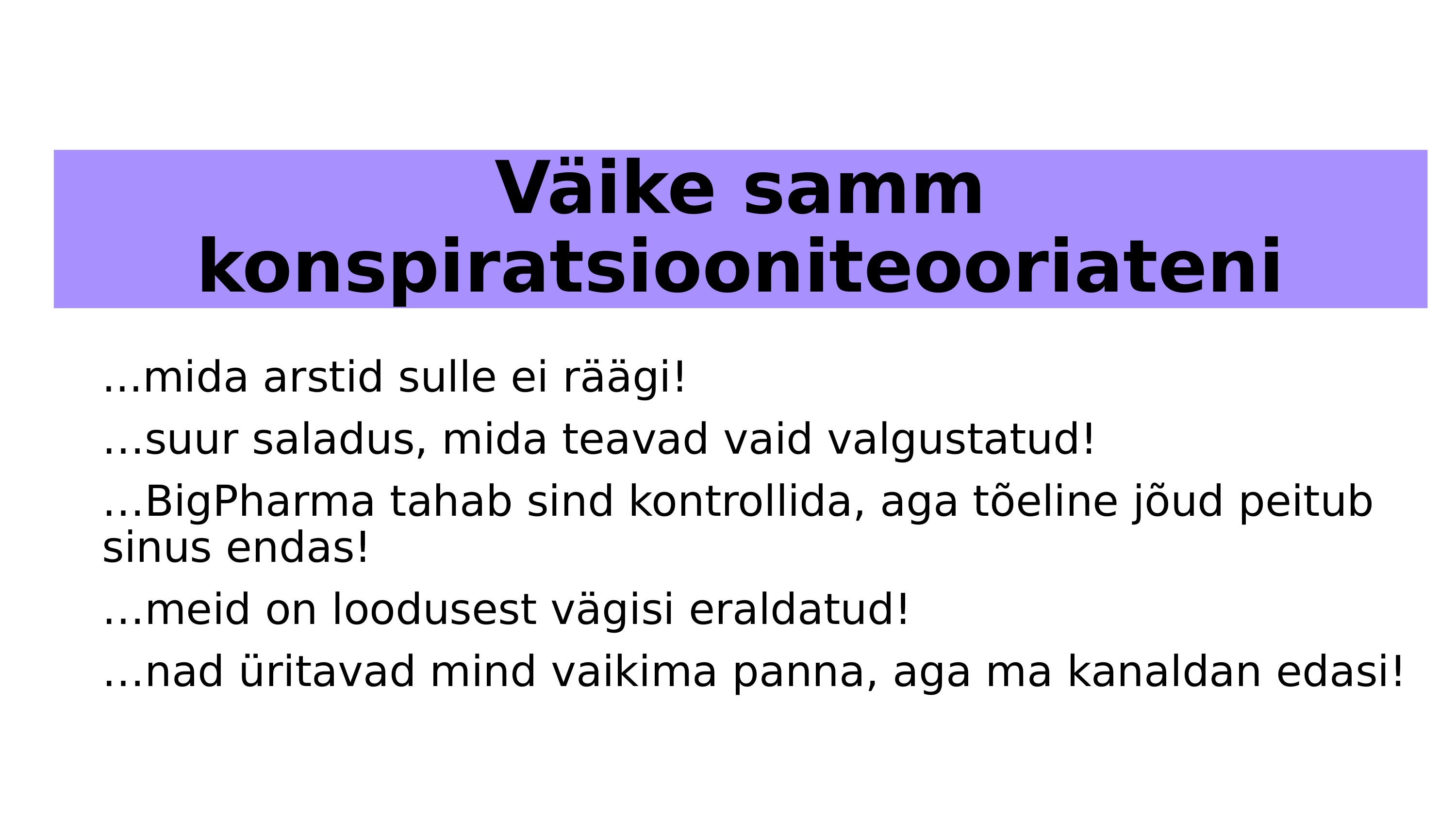

# Väike samm konspiratsiooniteooriateni
...mida arstid sulle ei räägi!
…suur saladus, mida teavad vaid valgustatud!
…BigPharma tahab sind kontrollida, aga tõeline jõud peitub sinus endas!
…meid on loodusest vägisi eraldatud!
…nad üritavad mind vaikima panna, aga ma kanaldan edasi!